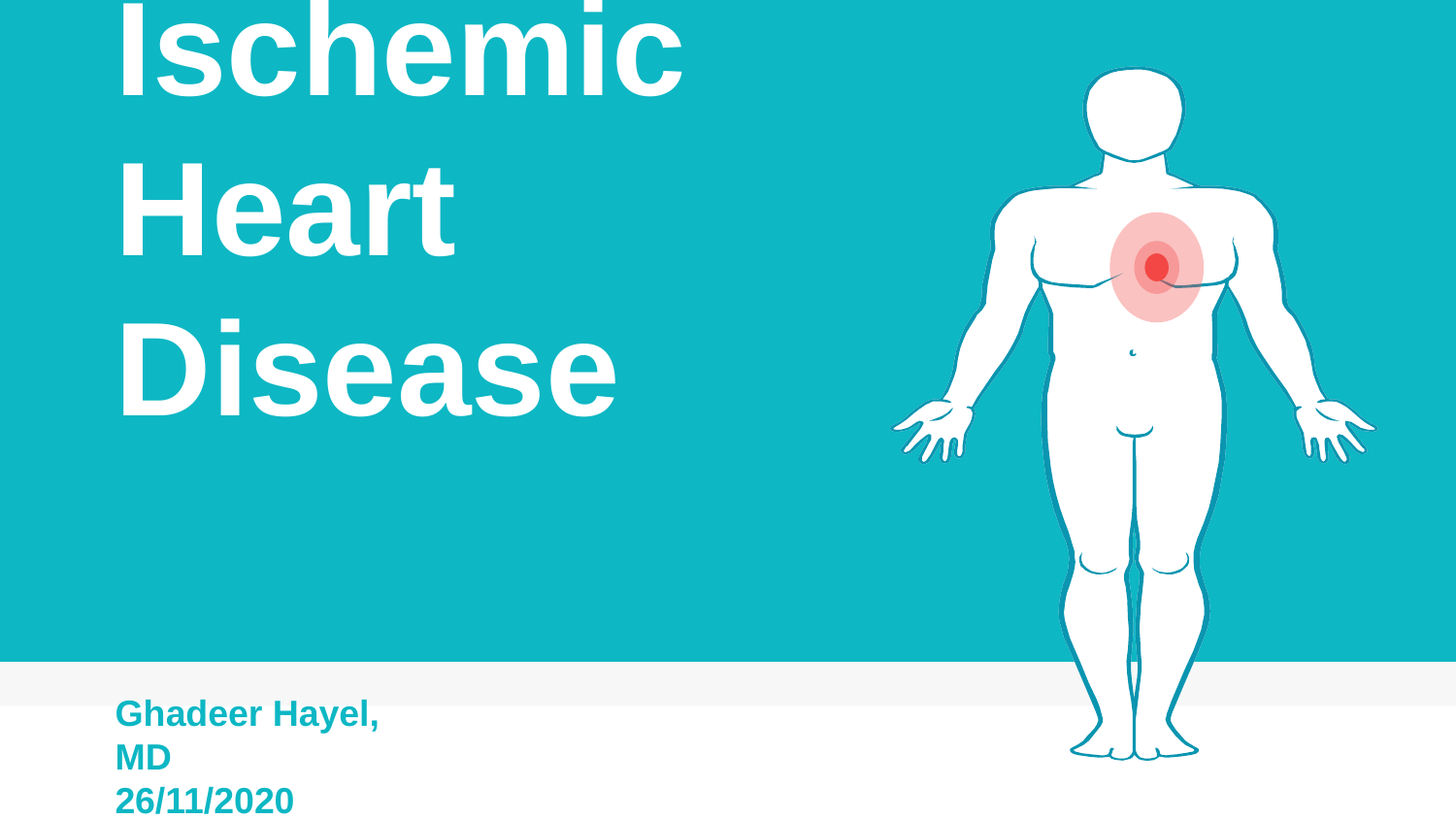

# Ischemic Heart Disease
Ghadeer Hayel, MD
26/11/2020